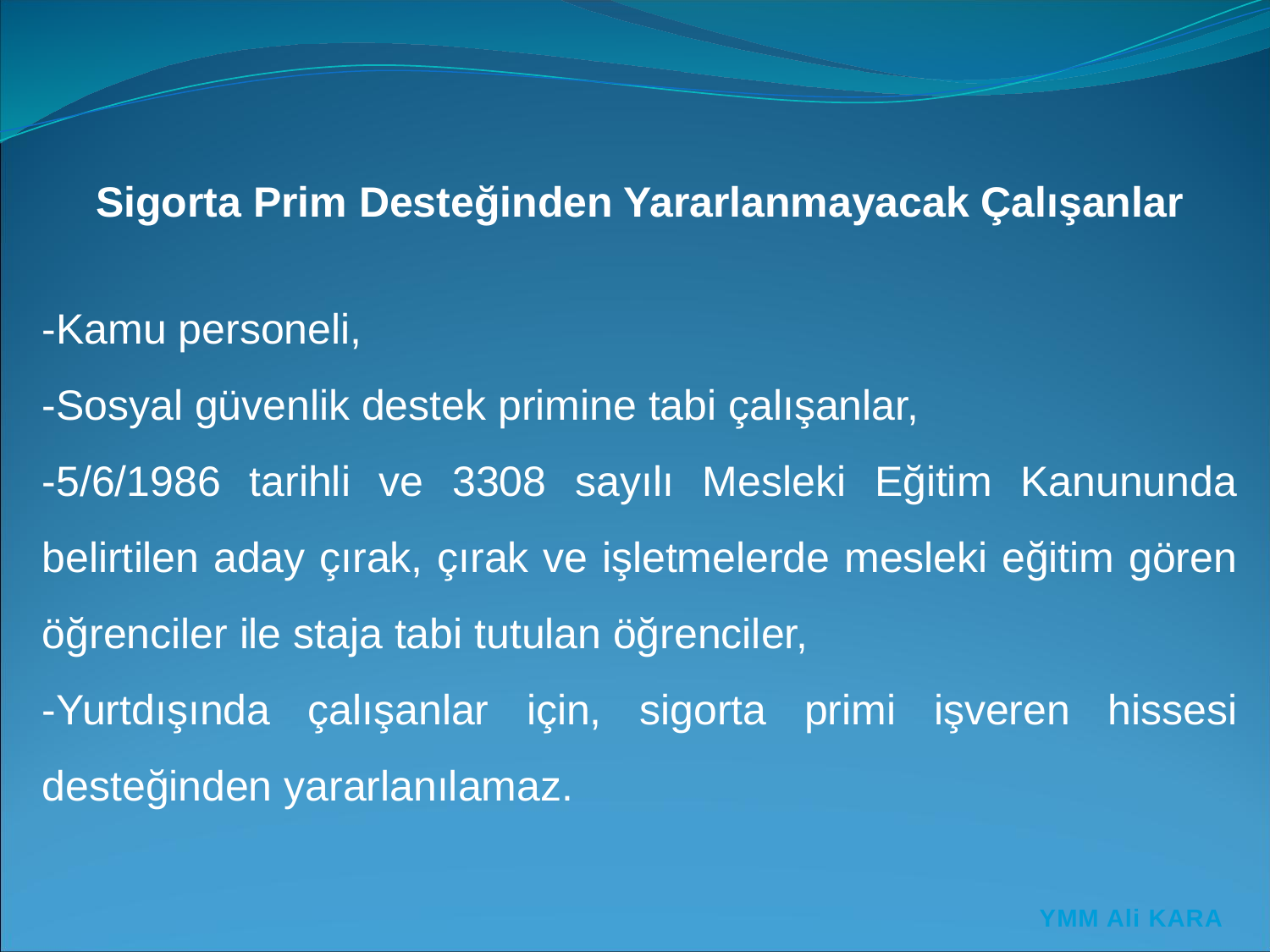

Sigorta Prim Desteğinden Yararlanmayacak Çalışanlar

-Kamu personeli,
-Sosyal güvenlik destek primine tabi çalışanlar,
-5/6/1986 tarihli ve 3308 sayılı Mesleki Eğitim Kanununda belirtilen aday çırak, çırak ve işletmelerde mesleki eğitim gören öğrenciler ile staja tabi tutulan öğrenciler,
-Yurtdışında çalışanlar için, sigorta primi işveren hissesi desteğinden yararlanılamaz.

YMM Ali KARA